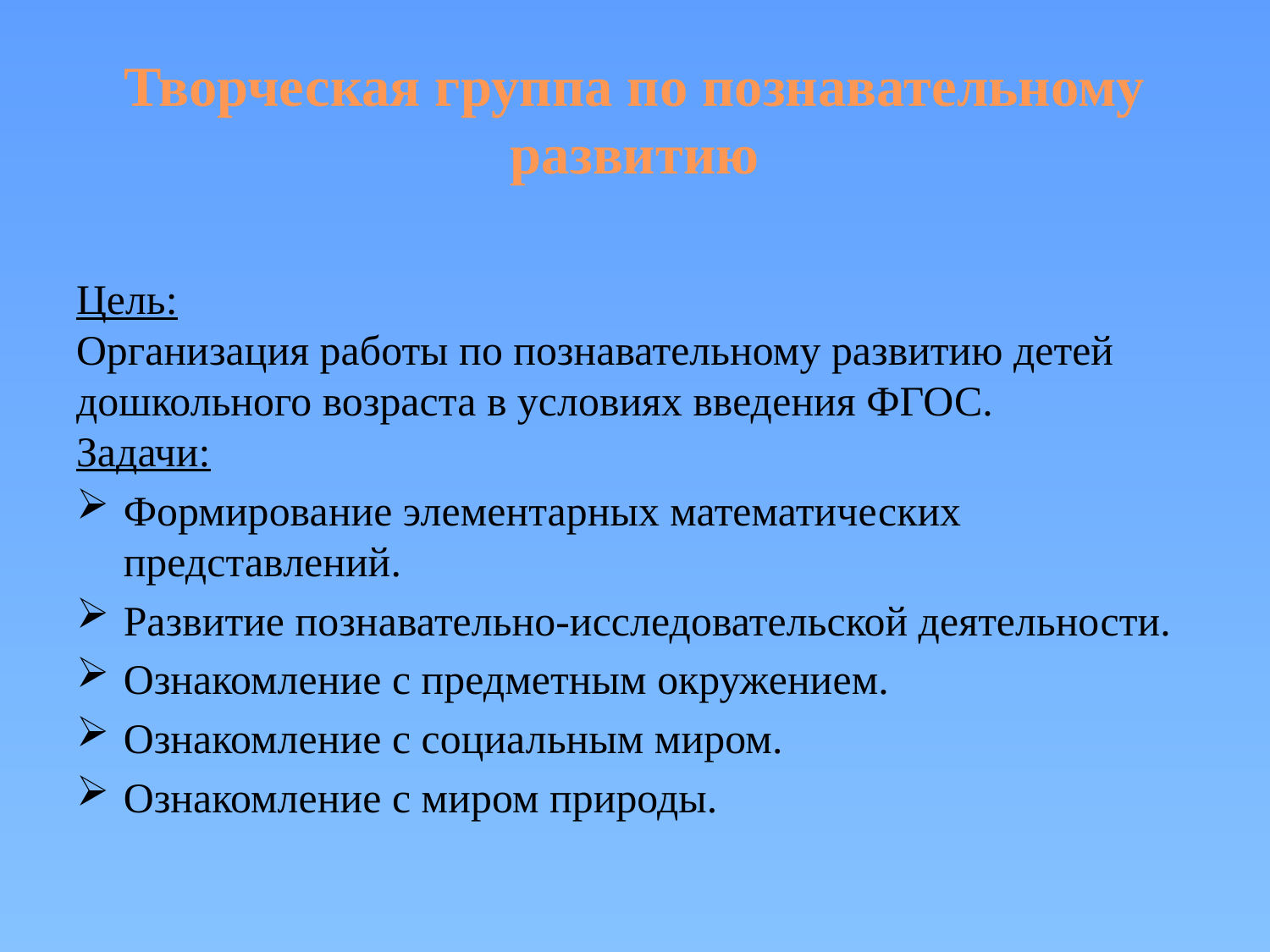

# Творческая группа по познавательному развитию
Цель:
Организация работы по познавательному развитию детей дошкольного возраста в условиях введения ФГОС.
Задачи:
Формирование элементарных математических представлений.
Развитие познавательно-исследовательской деятельности.
Ознакомление с предметным окружением.
Ознакомление с социальным миром.
Ознакомление с миром природы.